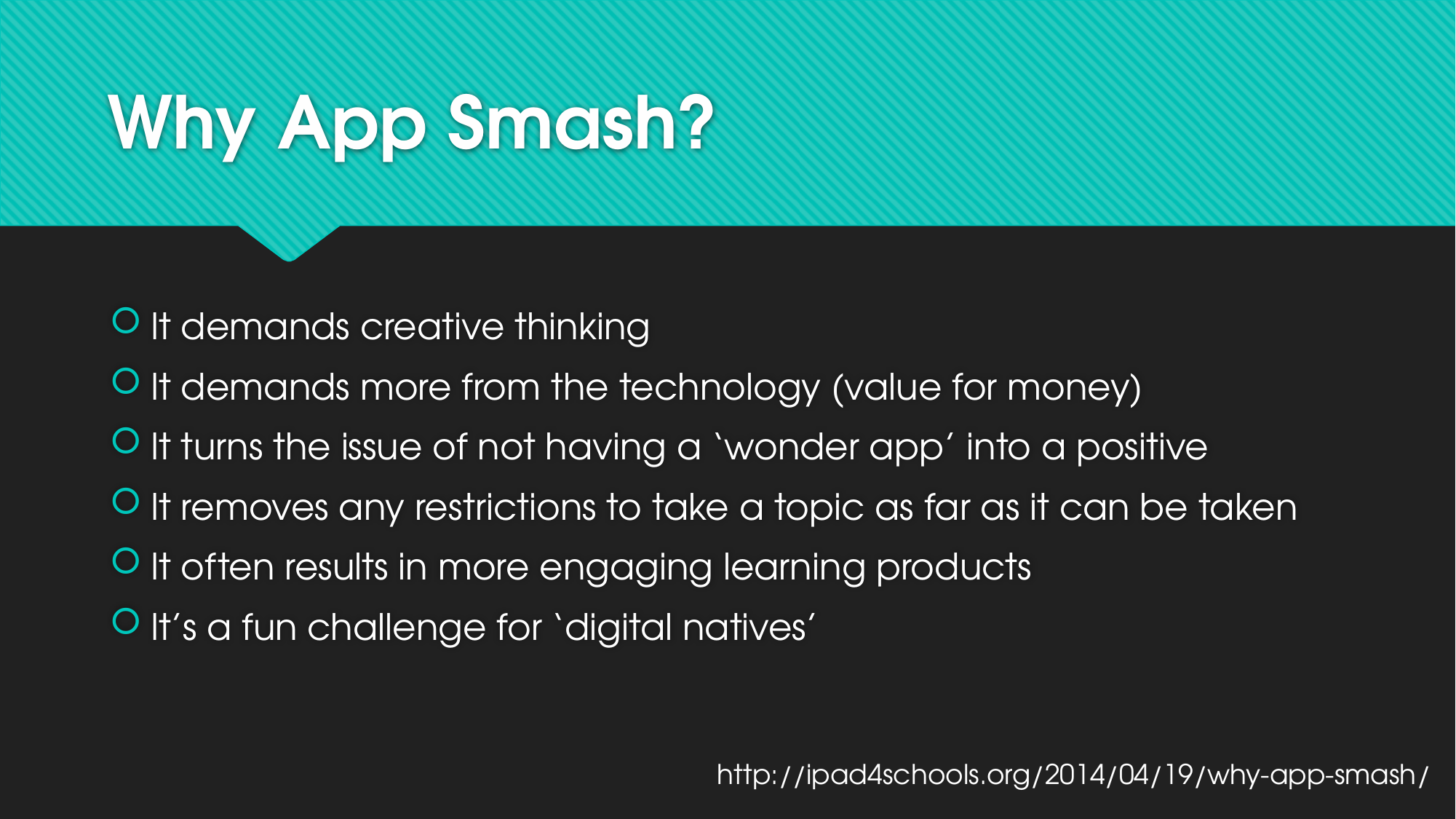

# Why App Smash?
It demands creative thinking
It demands more from the technology (value for money)
It turns the issue of not having a ‘wonder app’ into a positive
It removes any restrictions to take a topic as far as it can be taken
It often results in more engaging learning products
It’s a fun challenge for ‘digital natives’

http://ipad4schools.org/2014/04/19/why-app-smash/